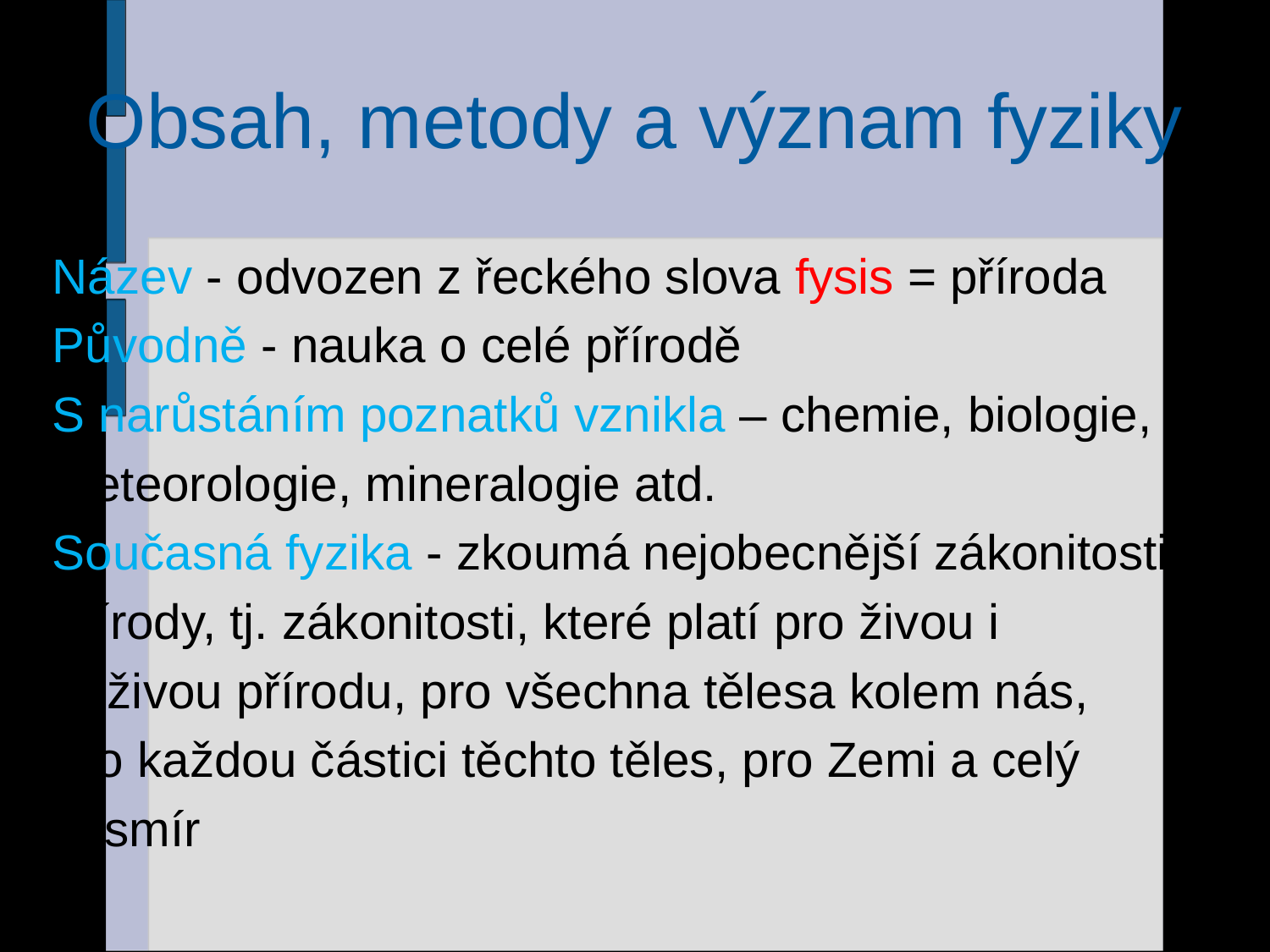

# Obsah, metody a význam fyziky
Název - odvozen z řeckého slova fysis = příroda
Původně - nauka o celé přírodě
S narůstáním poznatků vznikla – chemie, biologie,
meteorologie, mineralogie atd.
Současná fyzika - zkoumá nejobecnější zákonitosti
přírody, tj. zákonitosti, které platí pro živou i
neživou přírodu, pro všechna tělesa kolem nás,
pro každou částici těchto těles, pro Zemi a celý
vesmír

2